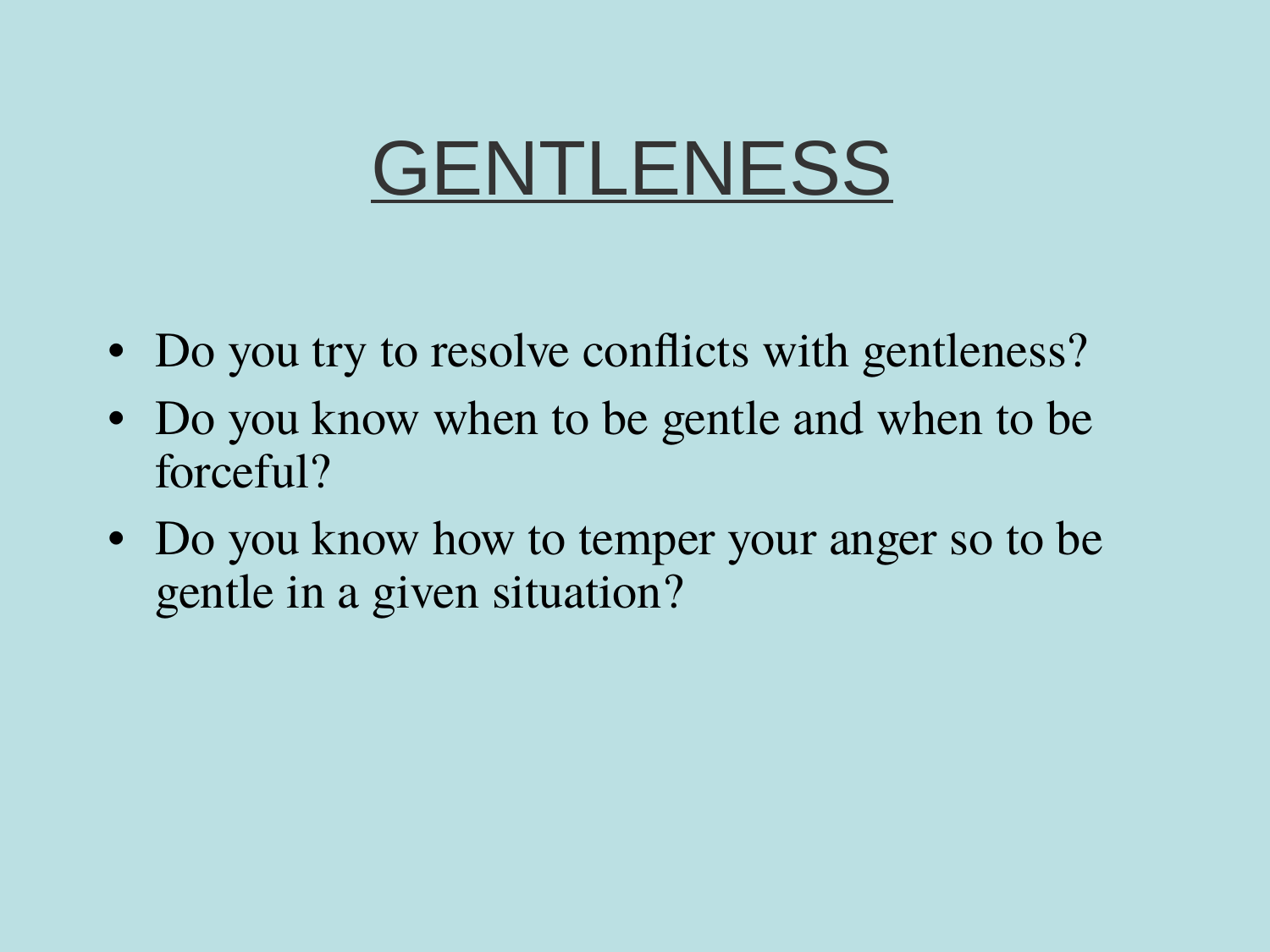

# GENTLENESS
Do you try to resolve conflicts with gentleness?
Do you know when to be gentle and when to be forceful?
Do you know how to temper your anger so to be gentle in a given situation?